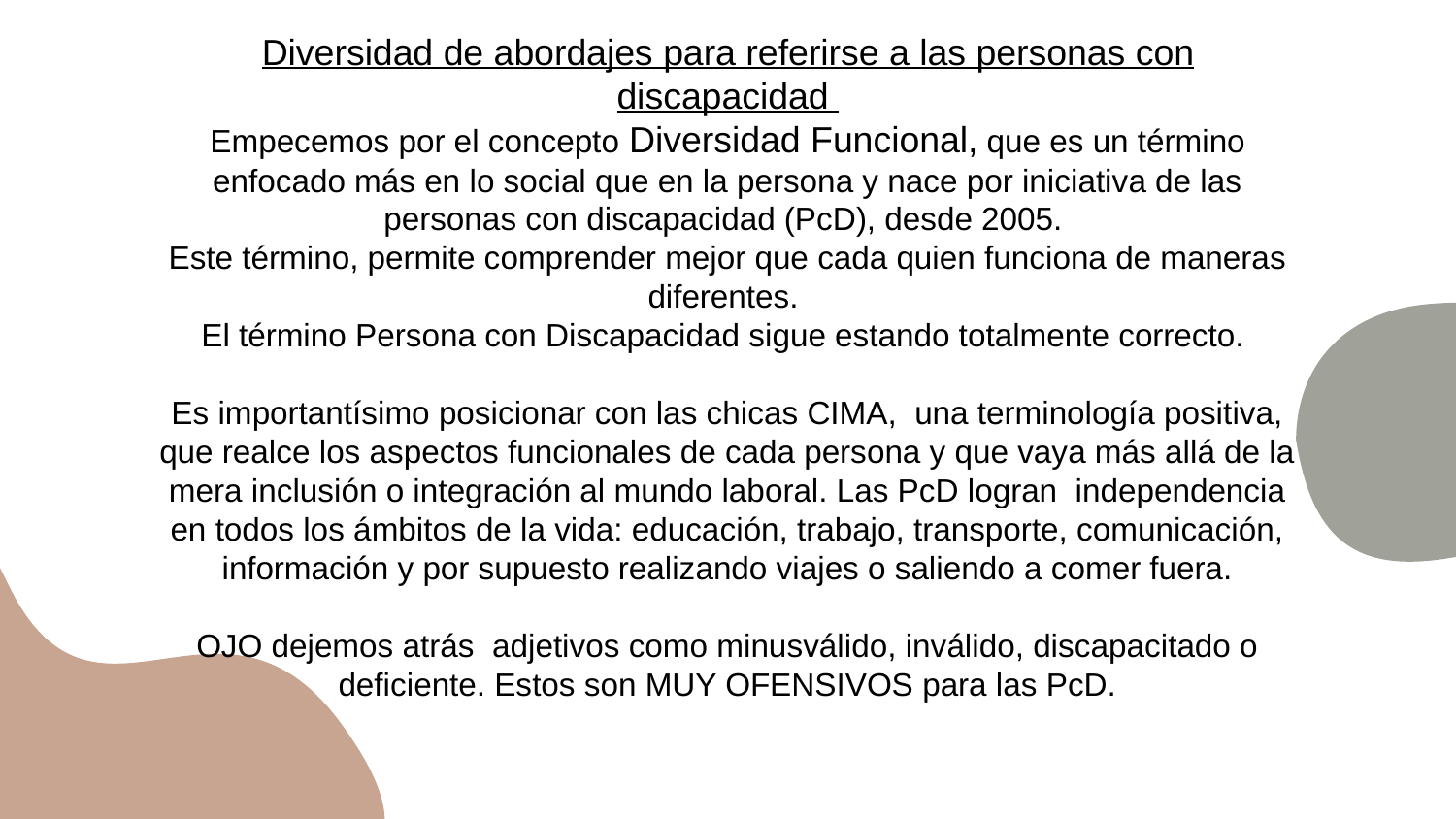

Diversidad de abordajes para referirse a las personas con discapacidad
Empecemos por el concepto Diversidad Funcional, que es un término enfocado más en lo social que en la persona y nace por iniciativa de las personas con discapacidad (PcD), desde 2005.
Este término, permite comprender mejor que cada quien funciona de maneras diferentes. 
El término Persona con Discapacidad sigue estando totalmente correcto.
Es importantísimo posicionar con las chicas CIMA,  una terminología positiva, que realce los aspectos funcionales de cada persona y que vaya más allá de la mera inclusión o integración al mundo laboral. Las PcD logran  independencia en todos los ámbitos de la vida: educación, trabajo, transporte, comunicación, información y por supuesto realizando viajes o saliendo a comer fuera.
OJO dejemos atrás  adjetivos como minusválido, inválido, discapacitado o deficiente. Estos son MUY OFENSIVOS para las PcD.